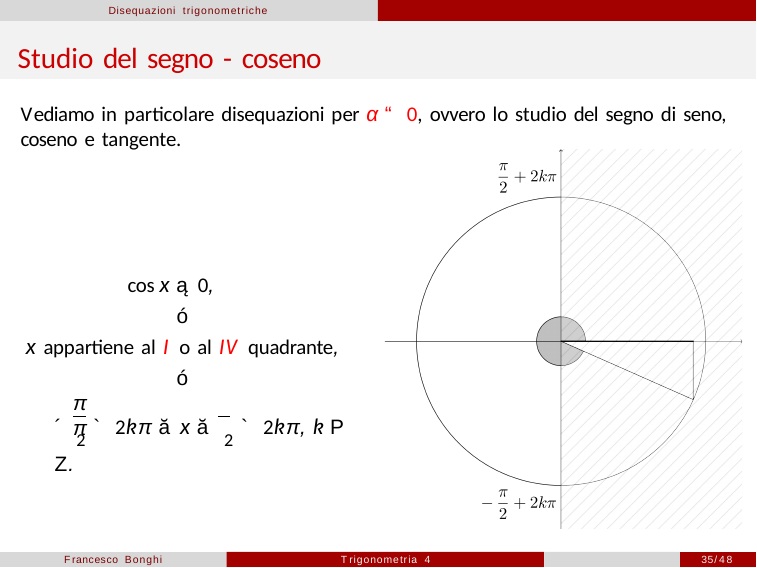

Disequazioni  trigonometriche

# Studio del segno - coseno
Vediamo in particolare disequazioni per α “ 0, ovvero lo studio del segno di seno, coseno e tangente.

cos x ą 0,
ó
x appartiene al I  o al IV  quadrante,
ó
π	π
´ 2  ` 2kπ ă x ă  2  ` 2kπ, k P Z.

Francesco  Bonghi
Trigonometria  4
35/48